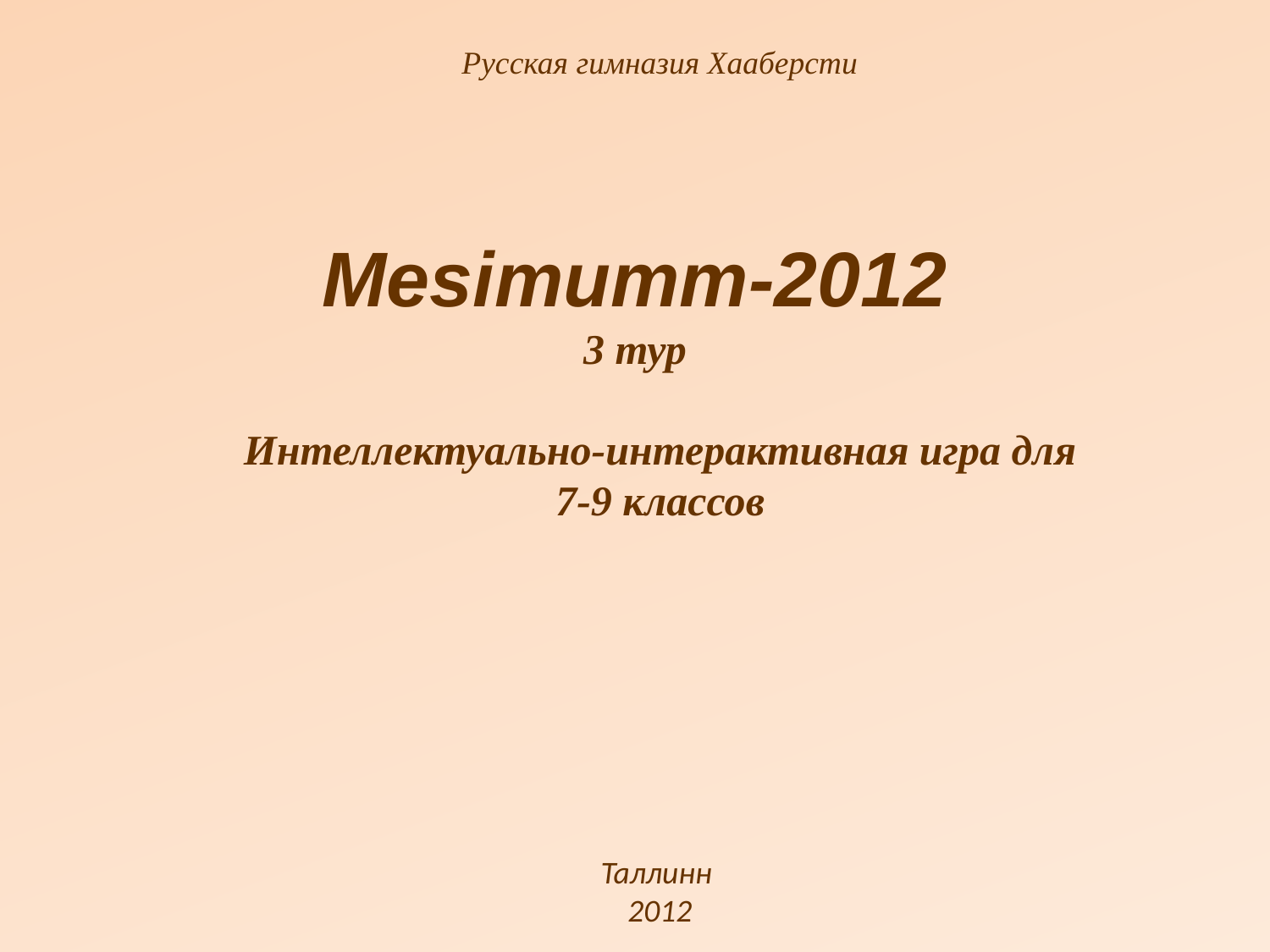

Русская гимназия Хааберсти
# Mesimumm-2012 3 тур
Интеллектуально-интерактивная игра для 7-9 классов
Таллинн
2012